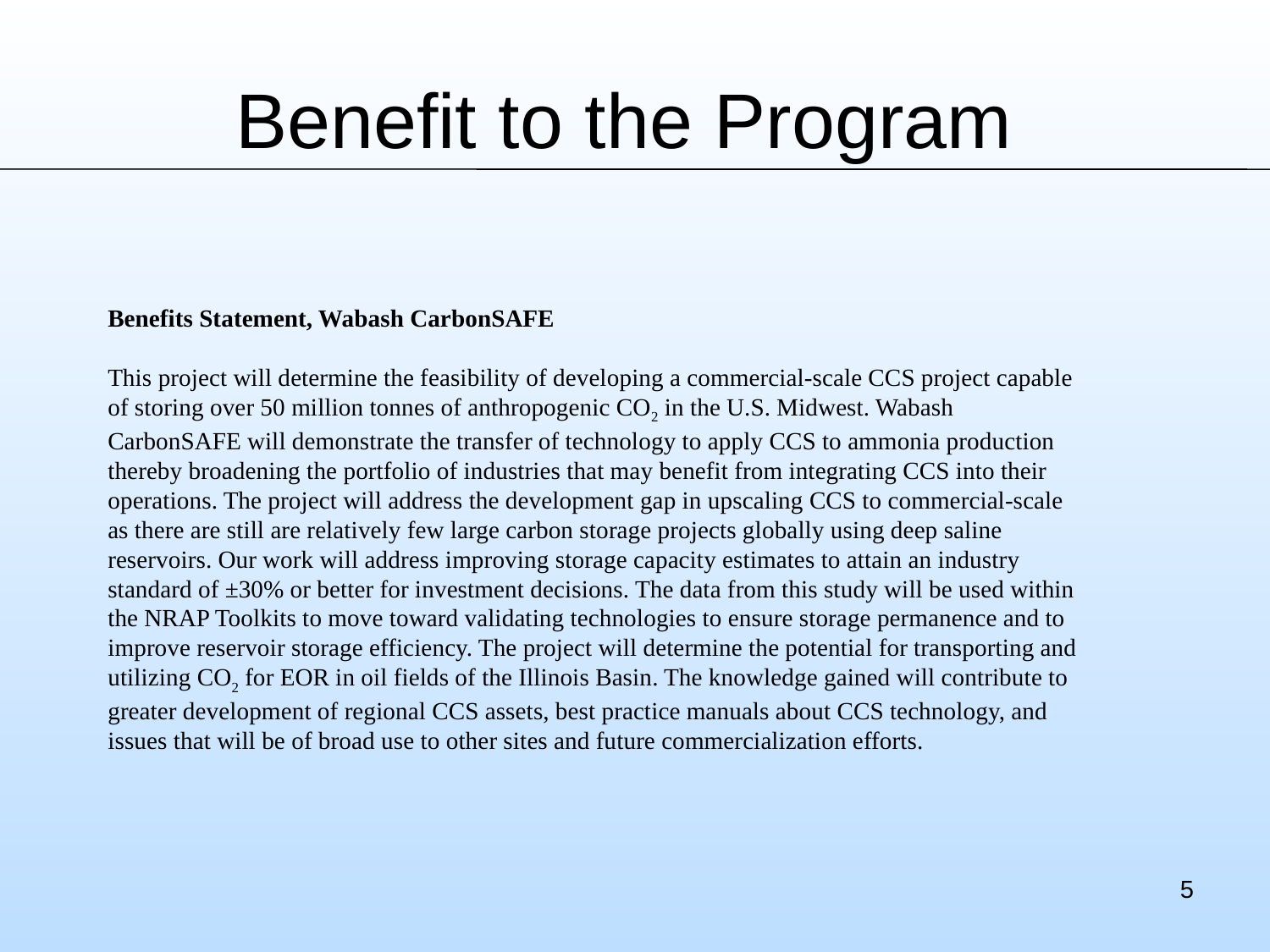

# Benefit to the Program

Benefits Statement, Wabash CarbonSAFE

This project will determine the feasibility of developing a commercial-scale CCS project capable of storing over 50 million tonnes of anthropogenic CO2 in the U.S. Midwest. Wabash CarbonSAFE will demonstrate the transfer of technology to apply CCS to ammonia production thereby broadening the portfolio of industries that may benefit from integrating CCS into their operations. The project will address the development gap in upscaling CCS to commercial-scale as there are still are relatively few large carbon storage projects globally using deep saline reservoirs. Our work will address improving storage capacity estimates to attain an industry standard of ±30% or better for investment decisions. The data from this study will be used within the NRAP Toolkits to move toward validating technologies to ensure storage permanence and to improve reservoir storage efficiency. The project will determine the potential for transporting and utilizing CO2 for EOR in oil fields of the Illinois Basin. The knowledge gained will contribute to greater development of regional CCS assets, best practice manuals about CCS technology, and issues that will be of broad use to other sites and future commercialization efforts.
5